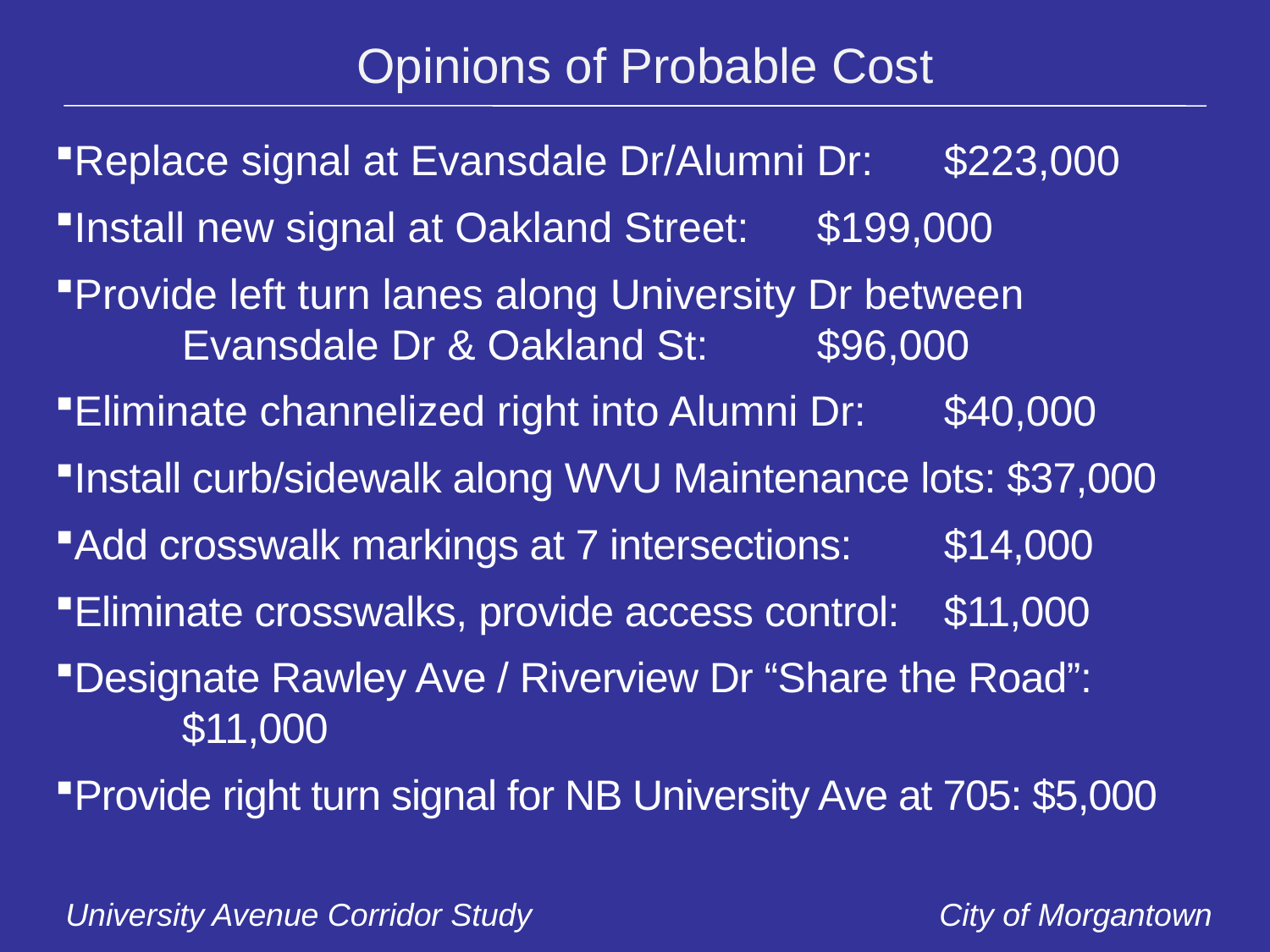

Opinions of Probable Cost

Replace signal at Evansdale Dr/Alumni Dr:	$223,000
Install new signal at Oakland Street:	$199,000
Provide left turn lanes along University Dr between			Evansdale Dr & Oakland St:	$96,000
Eliminate channelized right into Alumni Dr:	$40,000
Install curb/sidewalk along WVU Maintenance lots: $37,000
Add crosswalk markings at 7 intersections:	$14,000
Eliminate crosswalks, provide access control:	$11,000
Designate Rawley Ave / Riverview Dr “Share the Road”:		$11,000
Provide right turn signal for NB University Ave at 705: $5,000
University Avenue Corridor Study                                              City of Morgantown